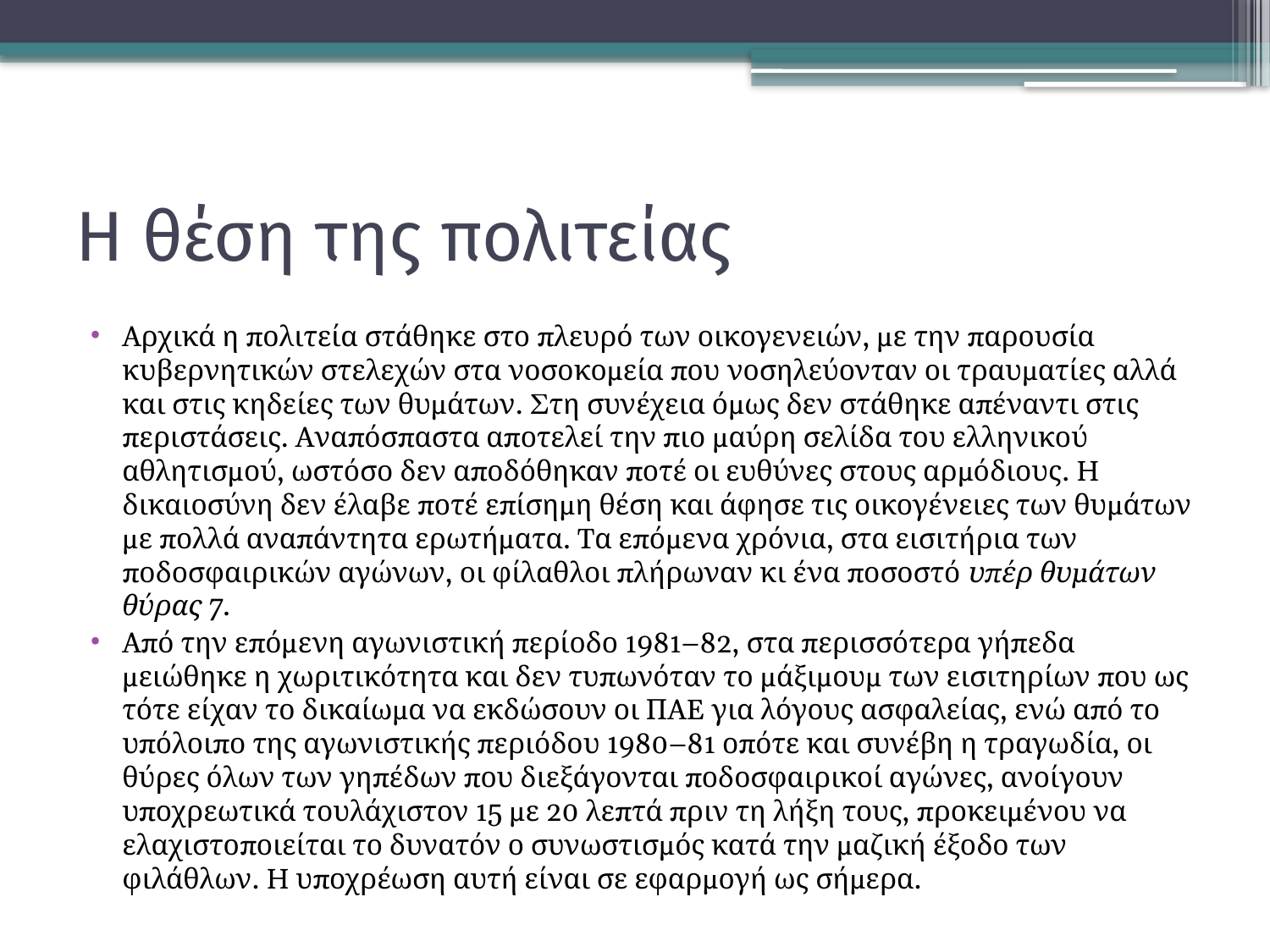

# Η θέση της πολιτείας
Αρχικά η πολιτεία στάθηκε στο πλευρό των οικογενειών, με την παρουσία κυβερνητικών στελεχών στα νοσοκομεία που νοσηλεύονταν οι τραυματίες αλλά και στις κηδείες των θυμάτων. Στη συνέχεια όμως δεν στάθηκε απέναντι στις περιστάσεις. Αναπόσπαστα αποτελεί την πιο μαύρη σελίδα του ελληνικού αθλητισμού, ωστόσο δεν αποδόθηκαν ποτέ οι ευθύνες στους αρμόδιους. Η δικαιοσύνη δεν έλαβε ποτέ επίσημη θέση και άφησε τις οικογένειες των θυμάτων με πολλά αναπάντητα ερωτήματα. Τα επόμενα χρόνια, στα εισιτήρια των ποδοσφαιρικών αγώνων, οι φίλαθλοι πλήρωναν κι ένα ποσοστό υπέρ θυμάτων θύρας 7.
Από την επόμενη αγωνιστική περίοδο 1981–82, στα περισσότερα γήπεδα μειώθηκε η χωριτικότητα και δεν τυπωνόταν το μάξιμουμ των εισιτηρίων που ως τότε είχαν το δικαίωμα να εκδώσουν οι ΠΑΕ για λόγους ασφαλείας, ενώ από το υπόλοιπο της αγωνιστικής περιόδου 1980–81 οπότε και συνέβη η τραγωδία, οι θύρες όλων των γηπέδων που διεξάγονται ποδοσφαιρικοί αγώνες, ανοίγουν υποχρεωτικά τουλάχιστον 15 με 20 λεπτά πριν τη λήξη τους, προκειμένου να ελαχιστοποιείται το δυνατόν ο συνωστισμός κατά την μαζική έξοδο των φιλάθλων. Η υποχρέωση αυτή είναι σε εφαρμογή ως σήμερα.